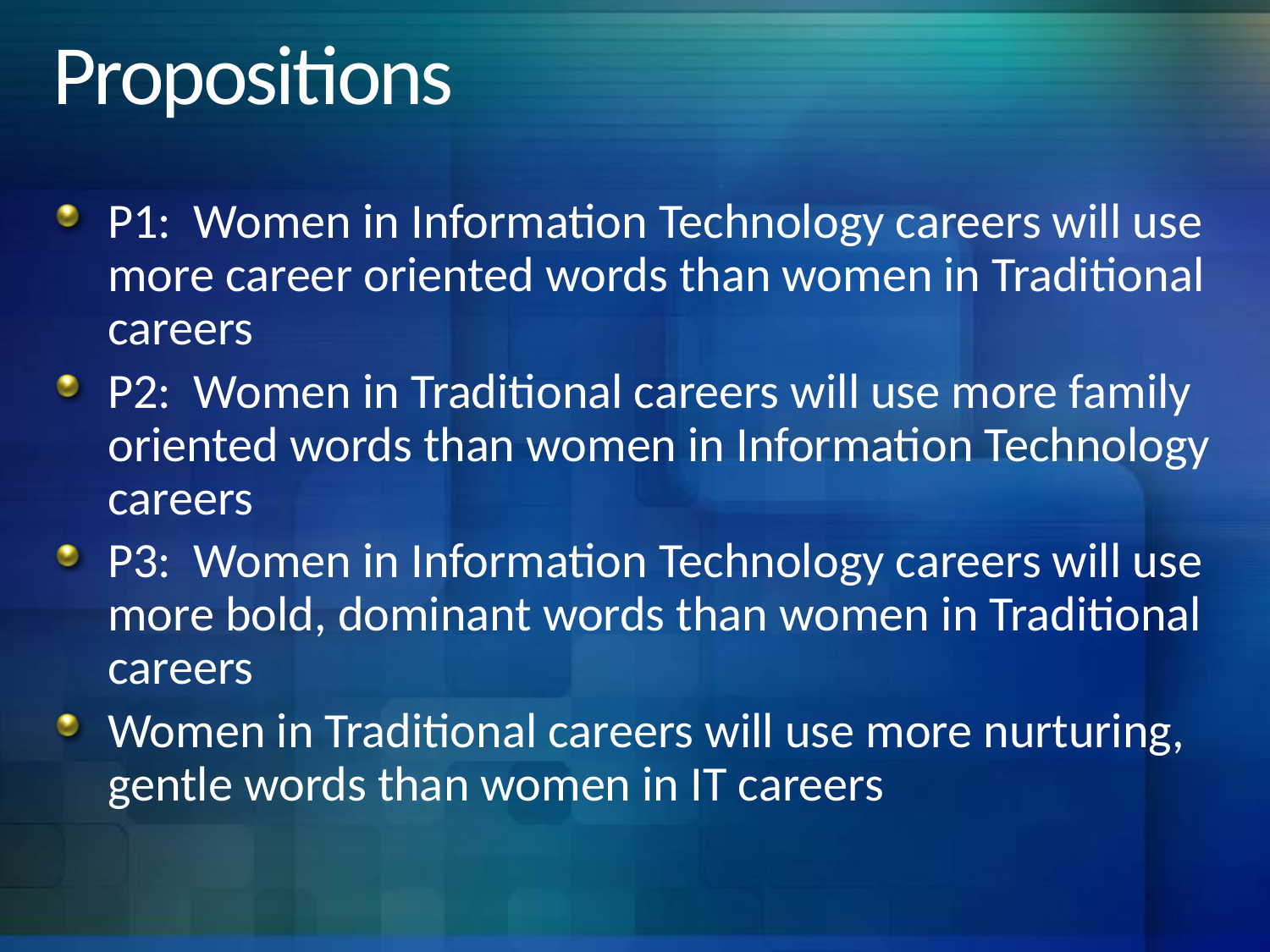

# Propositions
P1:  Women in Information Technology careers will use more career oriented words than women in Traditional careers
P2:  Women in Traditional careers will use more family oriented words than women in Information Technology careers
P3:  Women in Information Technology careers will use more bold, dominant words than women in Traditional careers
Women in Traditional careers will use more nurturing, gentle words than women in IT careers